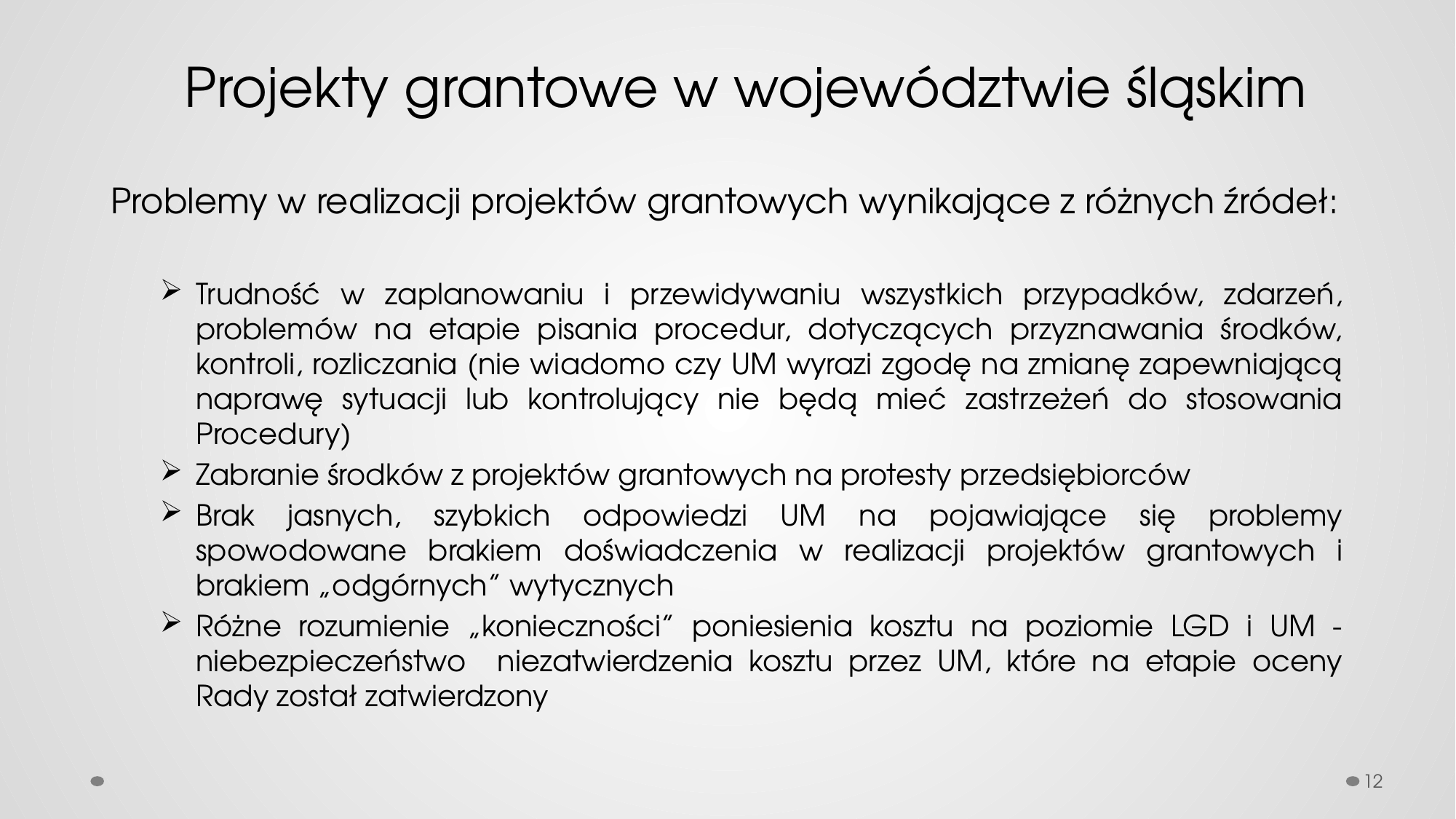

Projekty grantowe w województwie śląskim
Problemy w realizacji projektów grantowych wynikające z różnych źródeł:

Trudność w zaplanowaniu i przewidywaniu wszystkich przypadków, zdarzeń, problemów na etapie pisania procedur, dotyczących przyznawania środków, kontroli, rozliczania (nie wiadomo czy UM wyrazi zgodę na zmianę zapewniającą naprawę sytuacji lub kontrolujący nie będą mieć zastrzeżeń do stosowania Procedury)
Zabranie środków z projektów grantowych na protesty przedsiębiorców
Brak jasnych, szybkich odpowiedzi UM na pojawiające się problemy spowodowane brakiem doświadczenia w realizacji projektów grantowych i brakiem „odgórnych” wytycznych
Różne rozumienie „konieczności” poniesienia kosztu na poziomie LGD i UM - niebezpieczeństwo  niezatwierdzenia kosztu przez UM, które na etapie oceny Rady został zatwierdzony

12